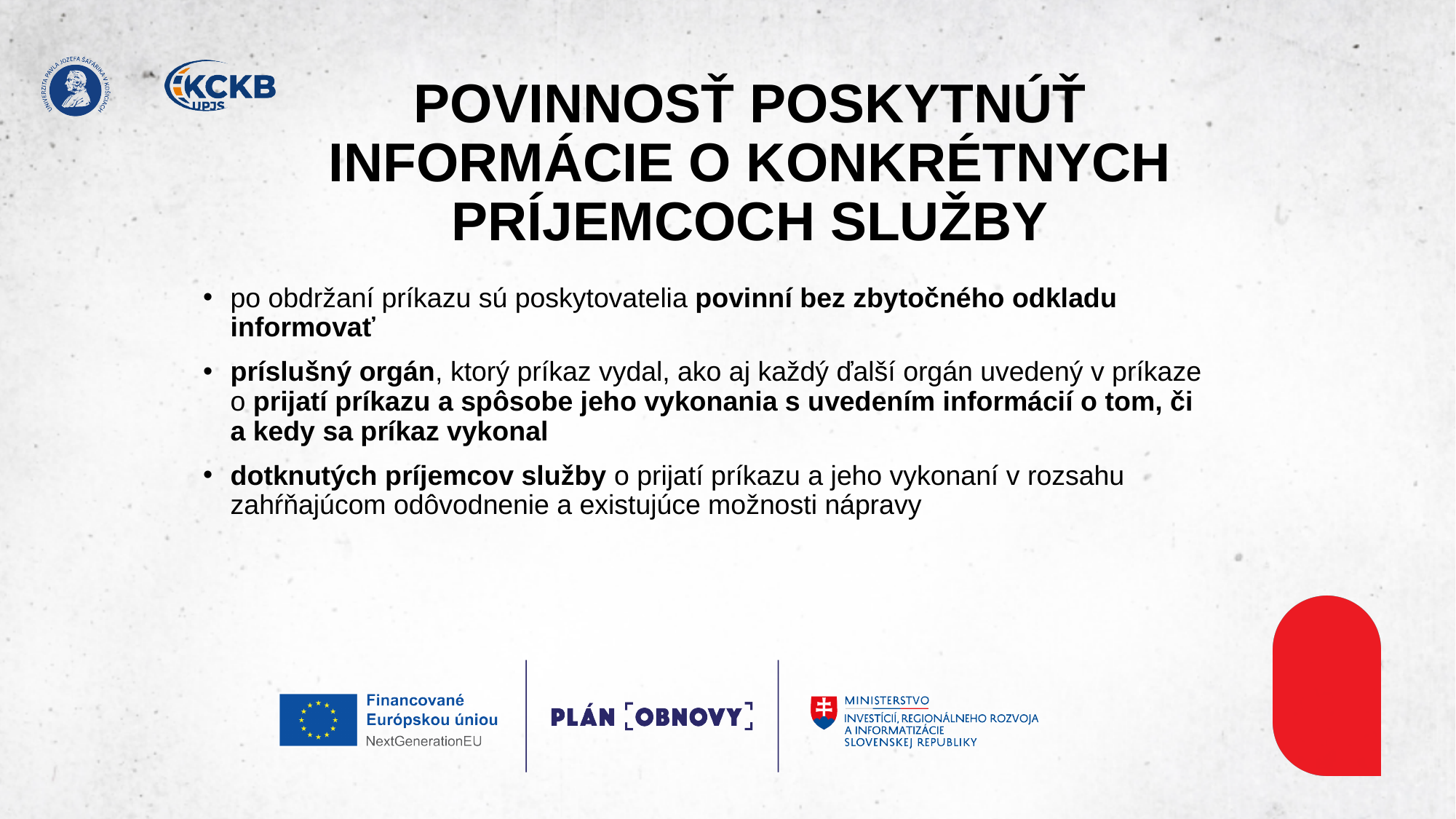

# POVINNOSŤ POSKYTNÚŤ INFORMÁCIE O KONKRÉTNYCH PRÍJEMCOCH SLUŽBY
po obdržaní príkazu sú poskytovatelia povinní bez zbytočného odkladu informovať ​
príslušný orgán, ktorý príkaz vydal, ako aj každý ďalší orgán uvedený v príkaze o prijatí príkazu a spôsobe jeho vykonania s uvedením informácií o tom, či a kedy sa príkaz vykonal​
dotknutých príjemcov služby o prijatí príkazu a jeho vykonaní v rozsahu zahŕňajúcom odôvodnenie a existujúce možnosti nápravy